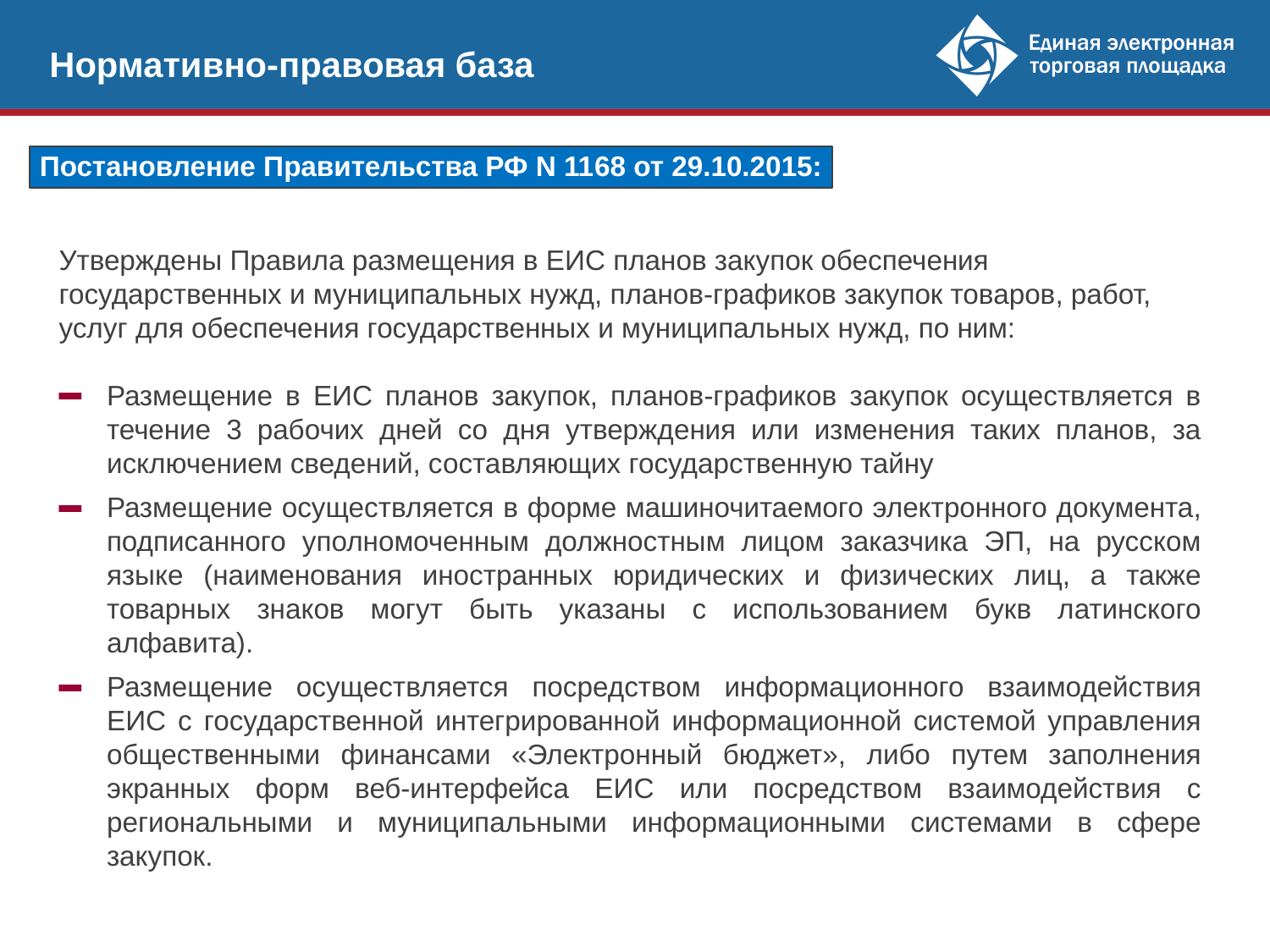

Нормативно-правовая база
Постановление Правительства РФ N 1168 от 29.10.2015:
Утверждены Правила размещения в ЕИС планов закупок обеспечения государственных и муниципальных нужд, планов-графиков закупок товаров, работ, услуг для обеспечения государственных и муниципальных нужд, по ним:
Размещение в ЕИС планов закупок, планов-графиков закупок осуществляется в течение 3 рабочих дней со дня утверждения или изменения таких планов, за исключением сведений, составляющих государственную тайну
Размещение осуществляется в форме машиночитаемого электронного документа, подписанного уполномоченным должностным лицом заказчика ЭП, на русском языке (наименования иностранных юридических и физических лиц, а также товарных знаков могут быть указаны с использованием букв латинского алфавита).
Размещение осуществляется посредством информационного взаимодействия ЕИС с государственной интегрированной информационной системой управления общественными финансами «Электронный бюджет», либо путем заполнения экранных форм веб-интерфейса ЕИС или посредством взаимодействия с региональными и муниципальными информационными системами в сфере закупок.